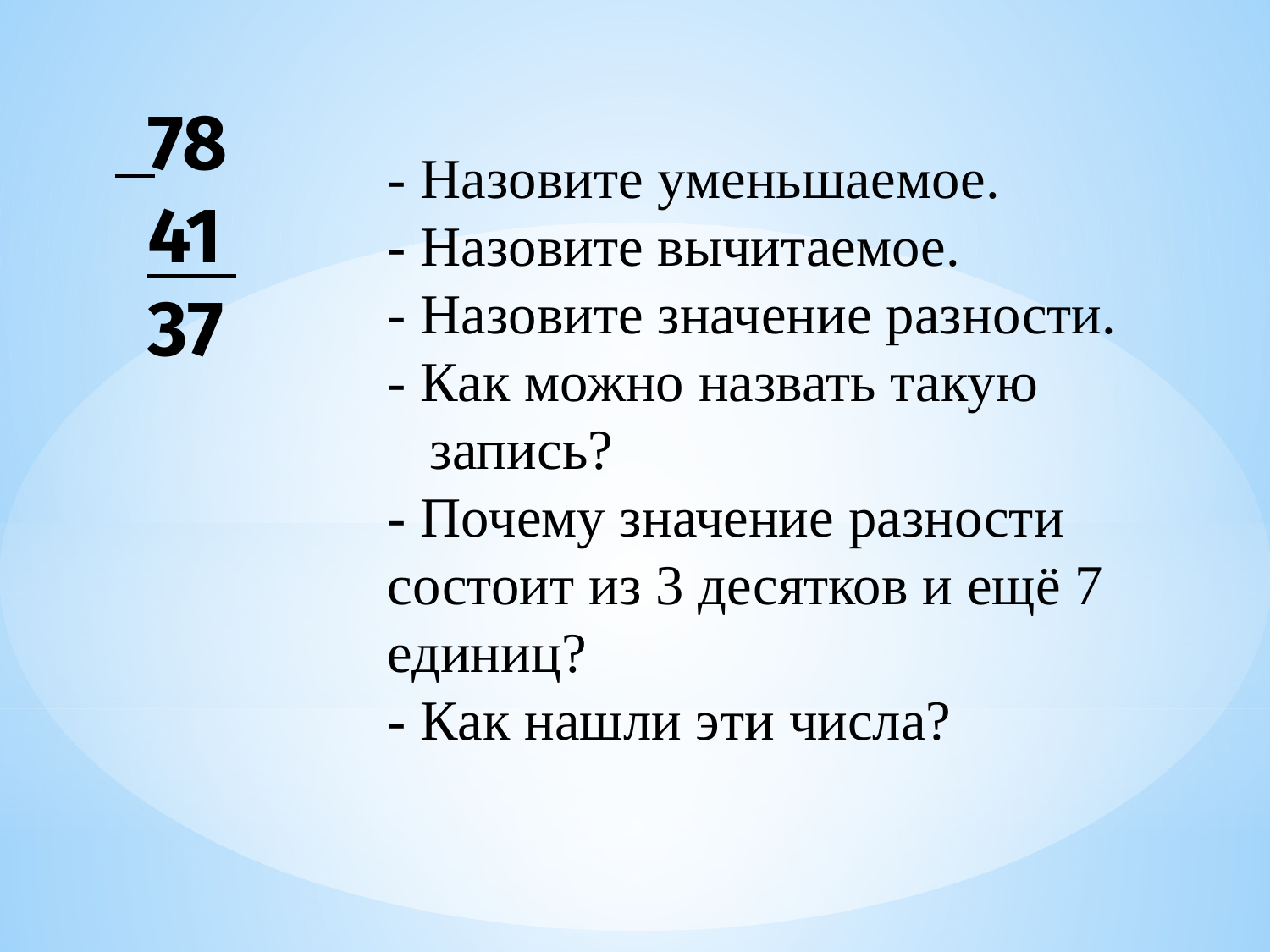

78
41
37

- Назовите уменьшаемое.
- Назовите вычитаемое.
- Назовите значение разности.
- Как можно назвать такую
   запись?
- Почему значение разности   состоит из 3 десятков и ещё 7 единиц?
- Как нашли эти числа?